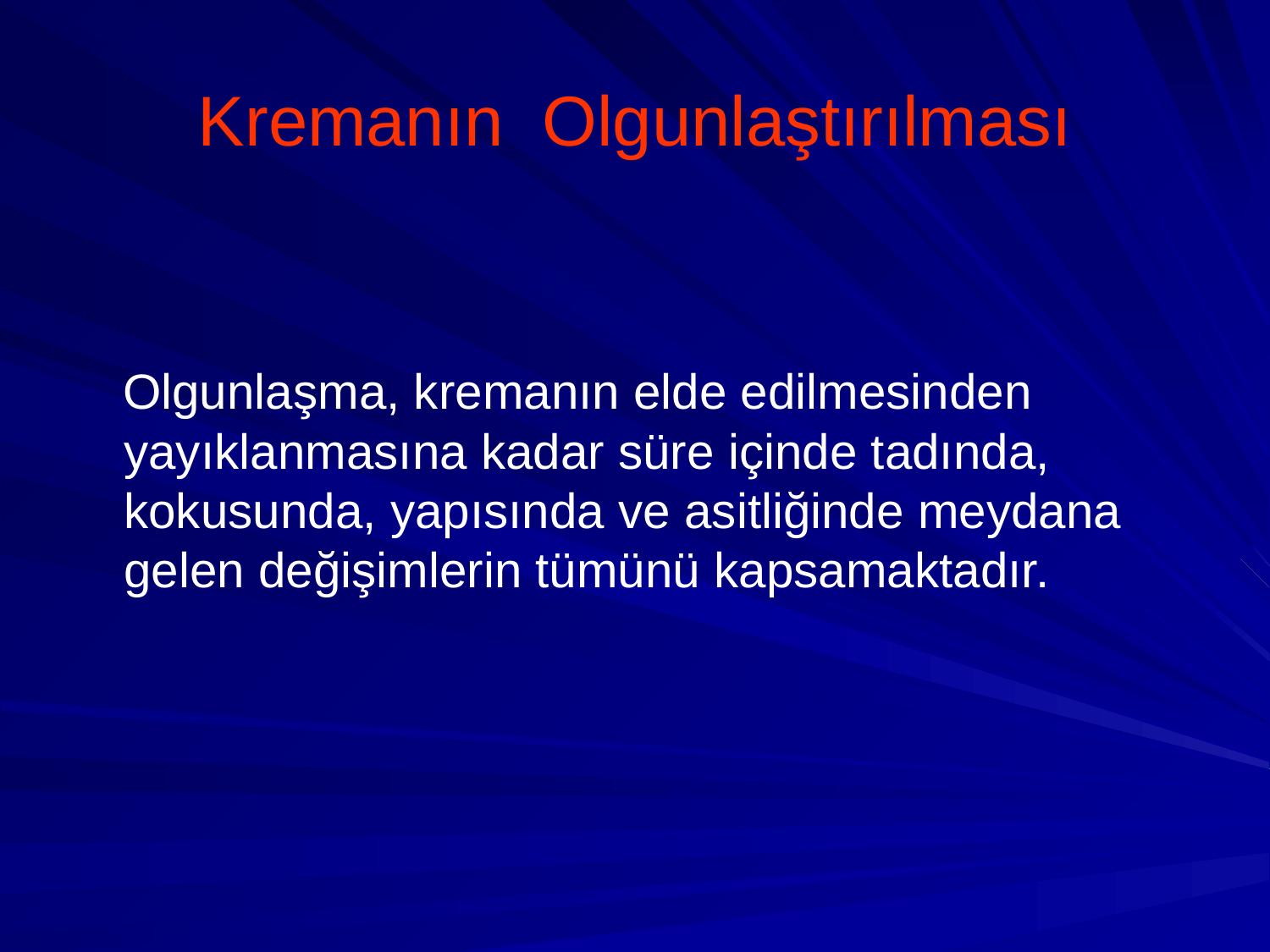

# Kremanın  Olgunlaştırılması
   Olgunlaşma, kremanın elde edilmesinden yayıklanmasına kadar süre içinde tadında, kokusunda, yapısında ve asitliğinde meydana gelen değişimlerin tümünü kapsamaktadır.